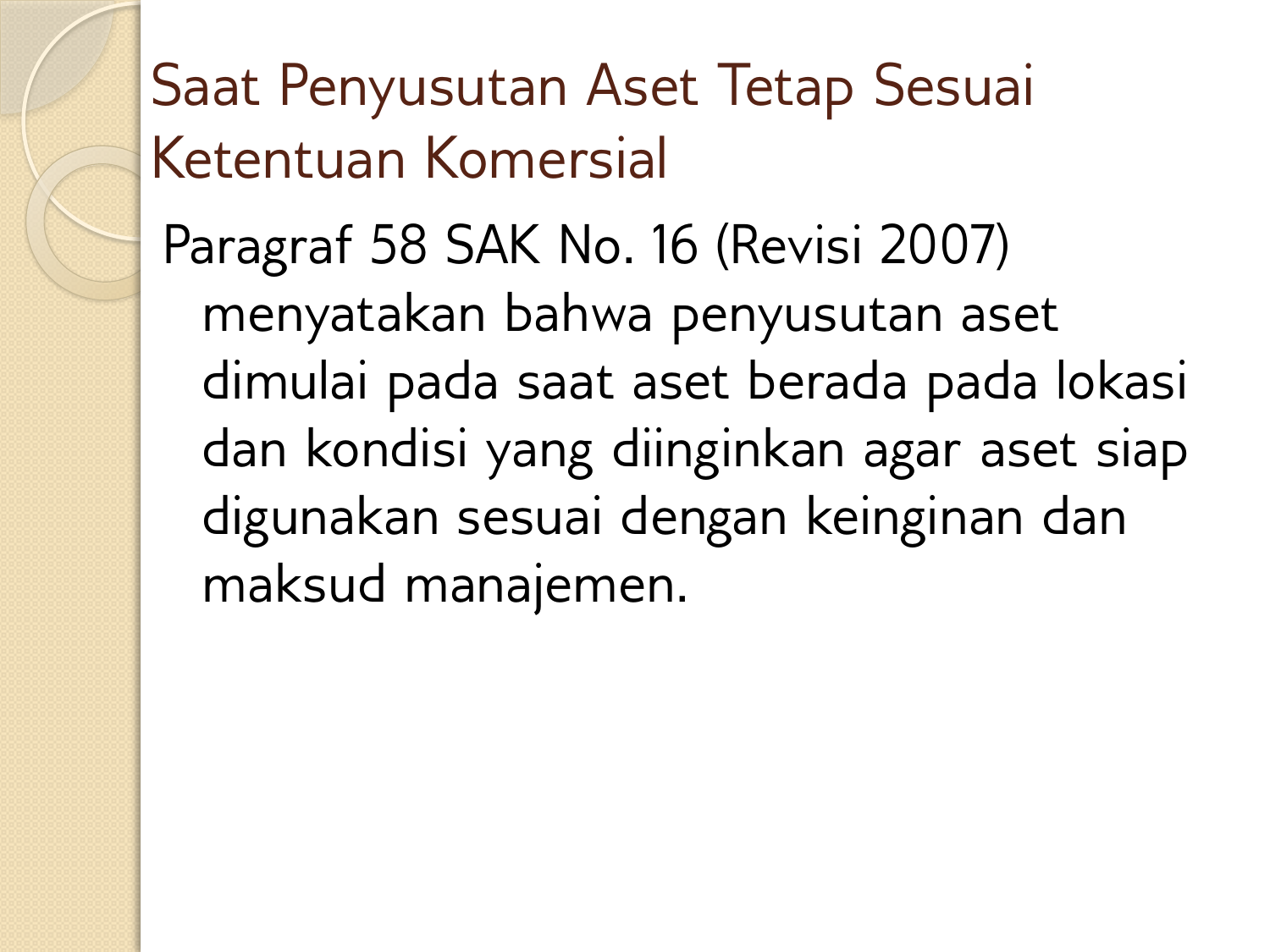

# Saat Penyusutan Aset Tetap Sesuai Ketentuan Komersial
Paragraf 58 SAK No. 16 (Revisi 2007) menyatakan bahwa penyusutan aset dimulai pada saat aset berada pada lokasi dan kondisi yang diinginkan agar aset siap digunakan sesuai dengan keinginan dan maksud manajemen.